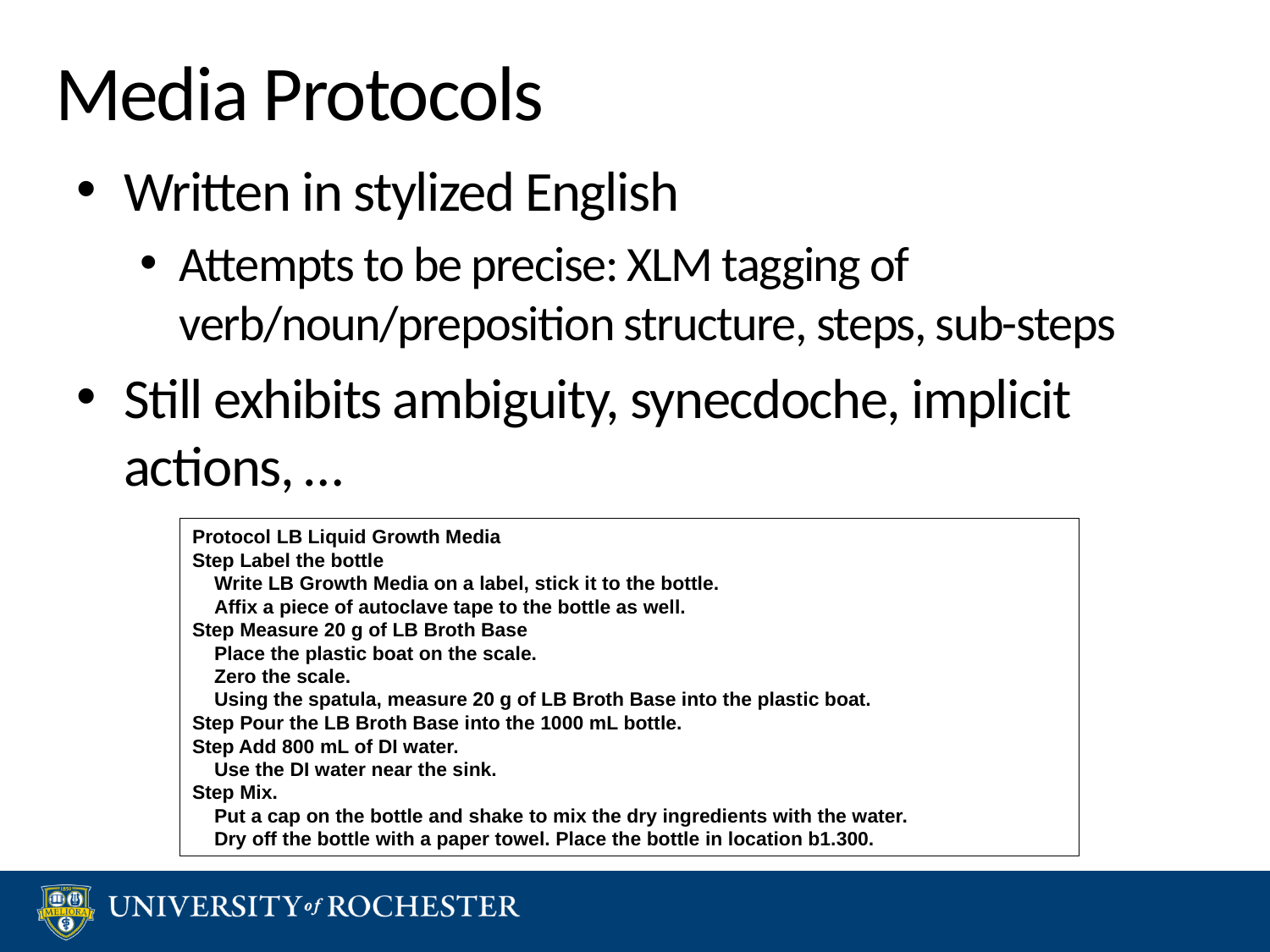

# Media Protocols
Written in stylized English
Attempts to be precise: XLM tagging of verb/noun/preposition structure, steps, sub-steps
Still exhibits ambiguity, synecdoche, implicit actions, …
Protocol LB Liquid Growth Media
Step Label the bottle
    Write LB Growth Media on a label, stick it to the bottle.
    Affix a piece of autoclave tape to the bottle as well.
Step Measure 20 g of LB Broth Base
    Place the plastic boat on the scale.
    Zero the scale.
    Using the spatula, measure 20 g of LB Broth Base into the plastic boat.
Step Pour the LB Broth Base into the 1000 mL bottle.
Step Add 800 mL of DI water.
    Use the DI water near the sink.
Step Mix.
    Put a cap on the bottle and shake to mix the dry ingredients with the water.
    Dry off the bottle with a paper towel. Place the bottle in location b1.300.